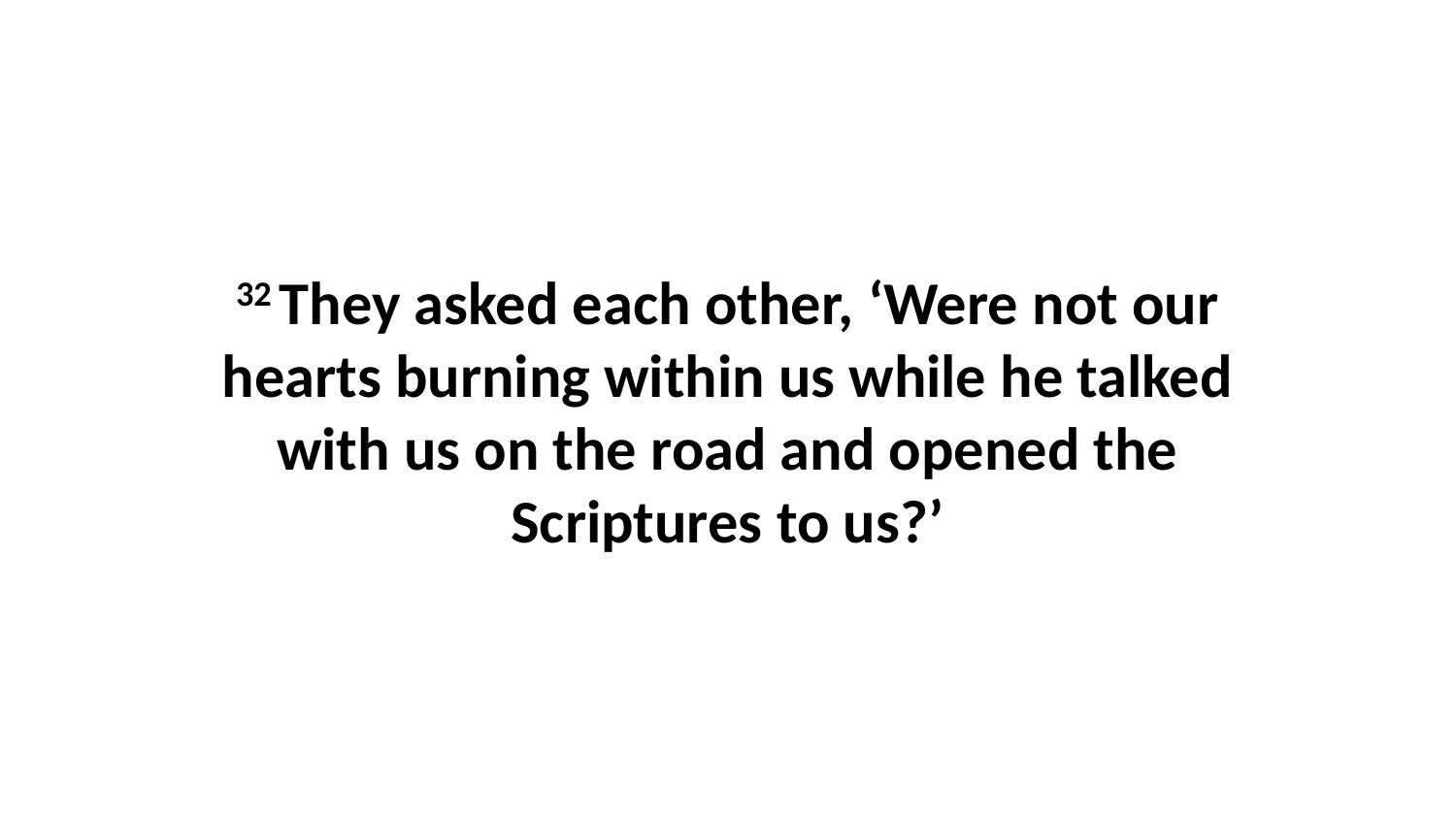

32 They asked each other, ‘Were not our hearts burning within us while he talked with us on the road and opened the Scriptures to us?’